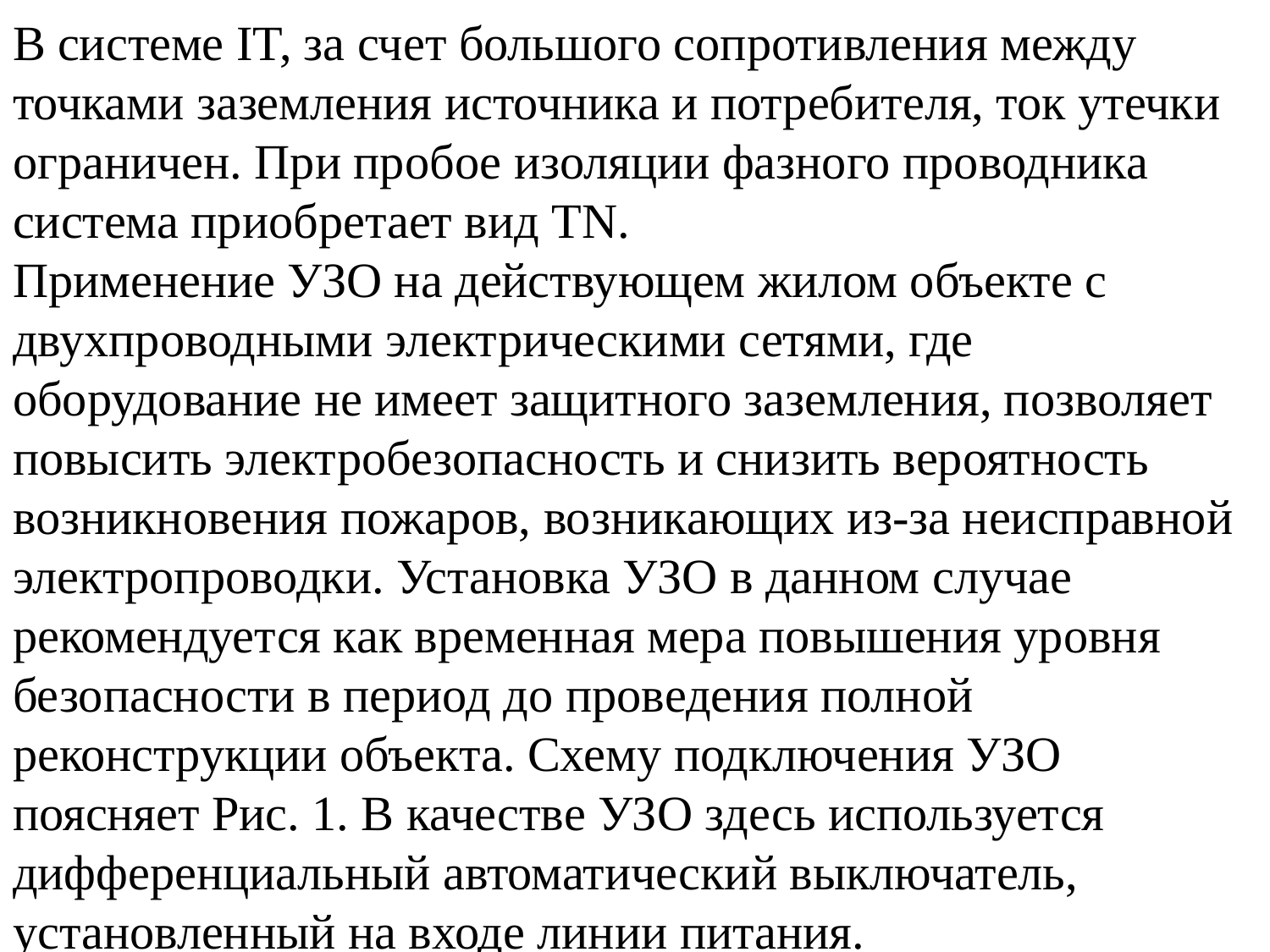

В системе IT, за счет большого сопротивления между точками заземления источника и потребителя, ток утечки ограничен. При пробое изоляции фазного проводника система приобретает вид TN.
Применение УЗО на действующем жилом объекте с двухпроводными электрическими сетями, где оборудование не имеет защитного заземления, позволяет повысить электробезопасность и снизить вероятность возникновения пожаров, возникающих из-за неисправной электропроводки. Установка УЗО в данном случае рекомендуется как временная мера повышения уровня безопасности в период до проведения полной реконструкции объекта. Схему подключения УЗО поясняет Рис. 1. В качестве УЗО здесь используется дифференциальный автоматический выключатель, установленный на входе линии питания.